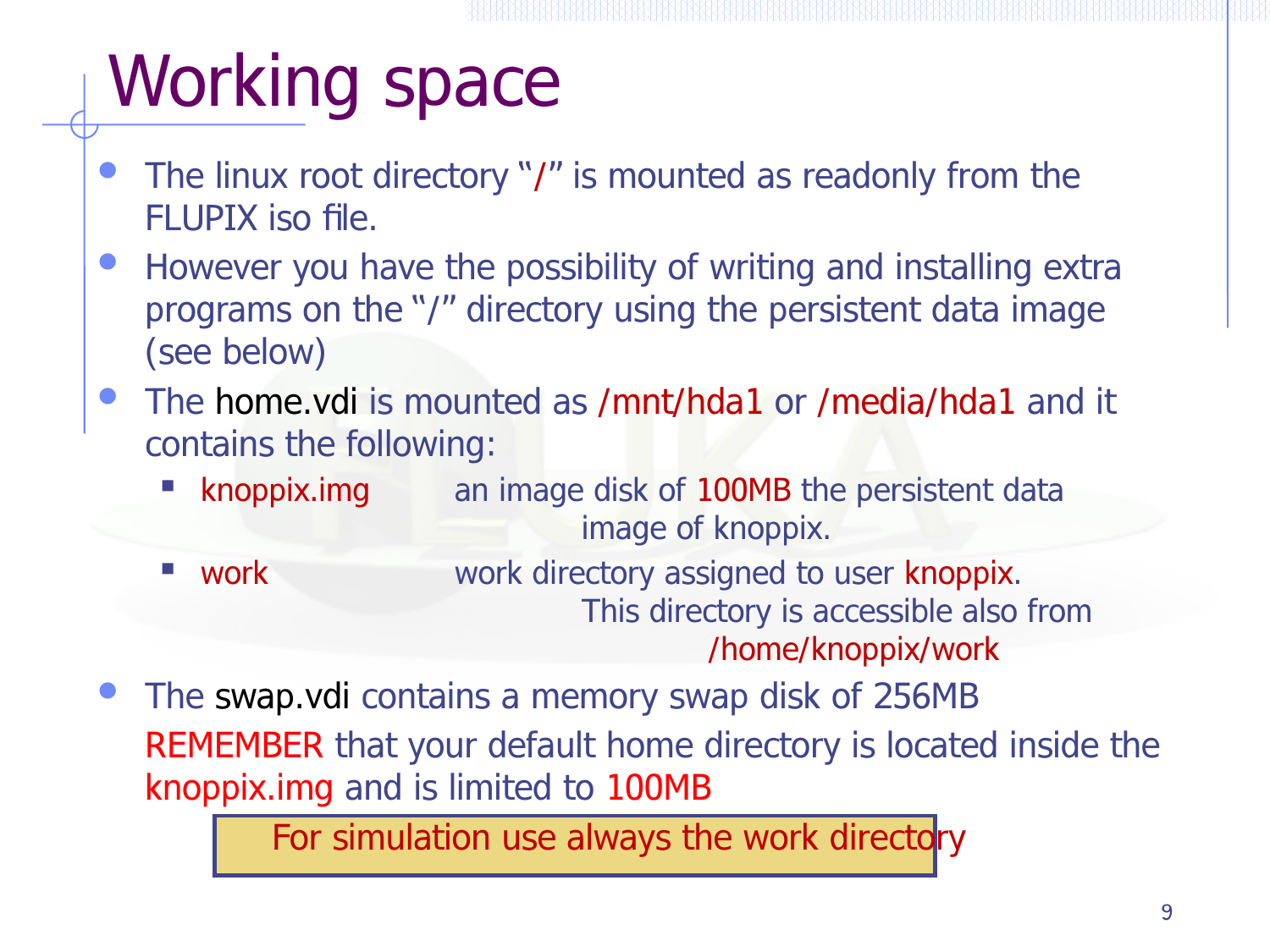

# Working space
The linux root directory “/” is mounted as readonly from the FLUPIX iso file.
However you have the possibility of writing and installing extra programs on the “/” directory using the persistent data image (see below)
The home.vdi is mounted as /mnt/hda1 or /media/hda1 and it contains the following:
knoppix.img	an image disk of 100MB the persistent data 				image of knoppix.
work		work directory assigned to user knoppix.
			This directory is accessible also from 				/home/knoppix/work
The swap.vdi contains a memory swap disk of 256MB
	REMEMBER that your default home directory is located inside the knoppix.img and is limited to 100MB
		For simulation use always the work directory

9